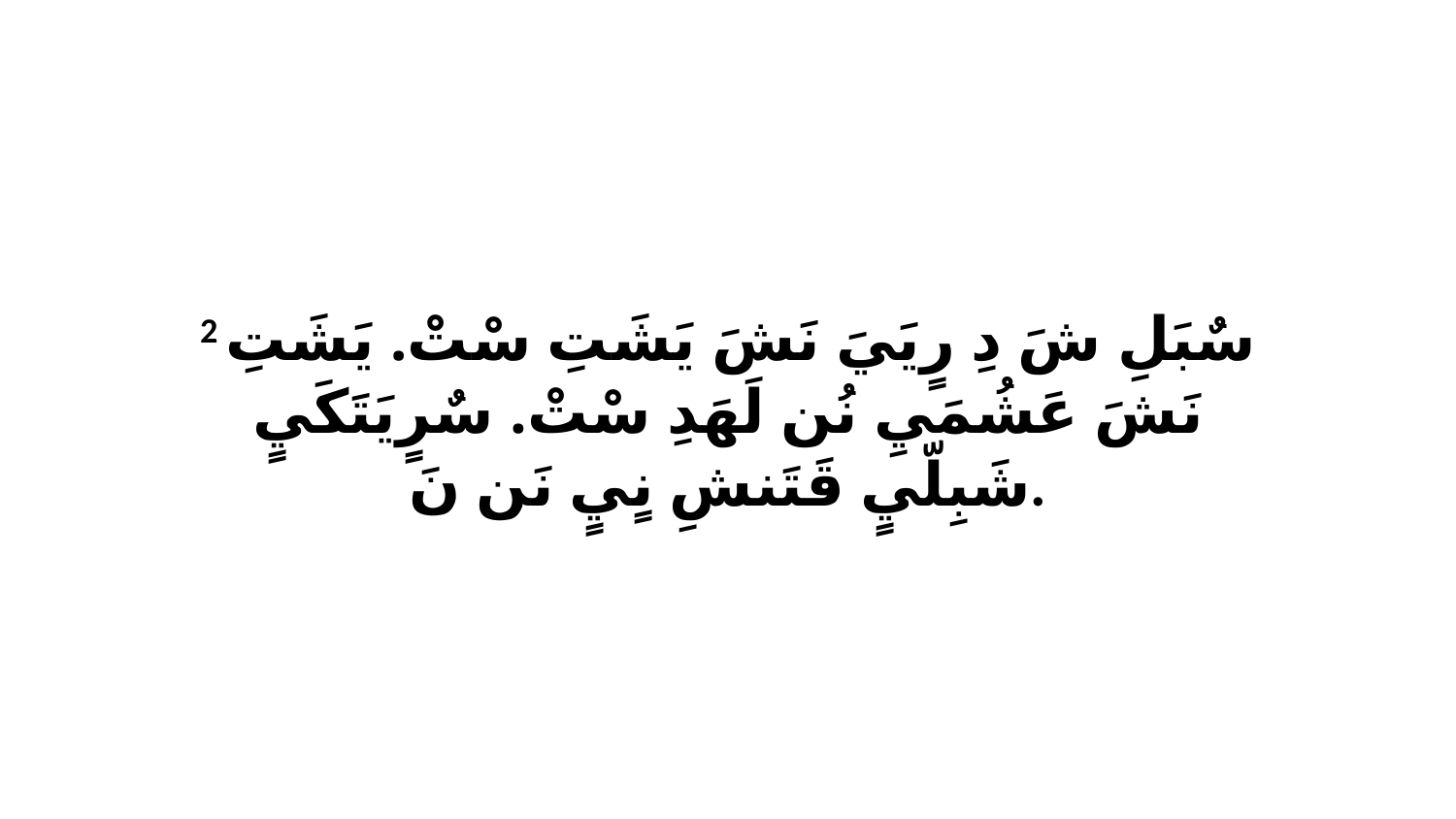

2 سٌبَلِ شَ دِ رٍيَيَ نَشَ يَشَتِ سْتْ. يَشَتِ نَشَ عَشُمَيِ نُن لَهَدِ سْتْ. سٌرٍيَتَكَيٍ شَبِلّيٍ قَتَنشِ نٍيٍ نَن نَ.